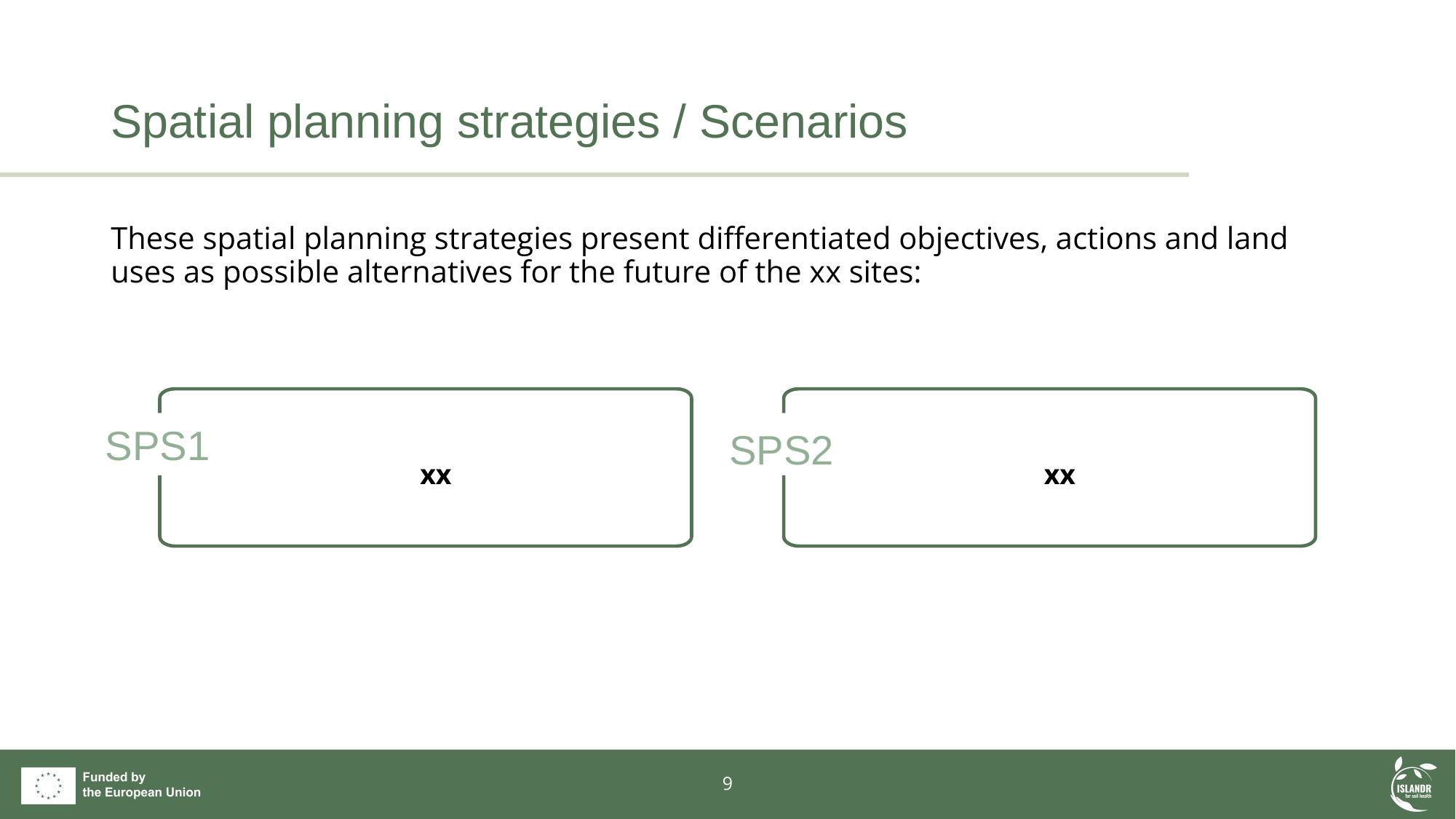

# Spatial planning strategies / Scenarios
These spatial planning strategies present differentiated objectives, actions and land uses as possible alternatives for the future of the xx sites:

SPS1
SPS2
xx
xx